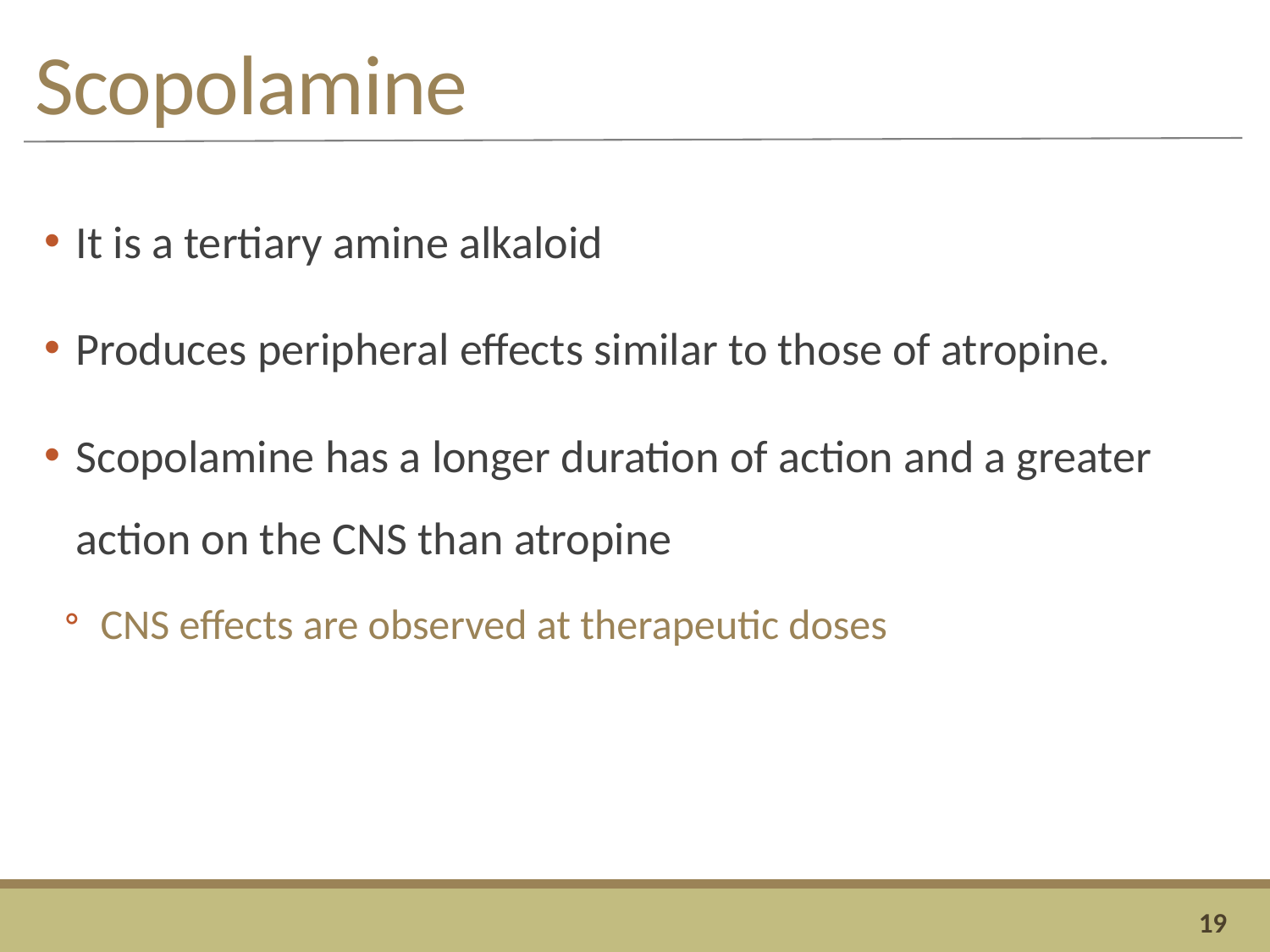

# Scopolamine
It is a tertiary amine alkaloid
Produces peripheral effects similar to those of atropine.
Scopolamine has a longer duration of action and a greater action on the CNS than atropine
CNS effects are observed at therapeutic doses

19